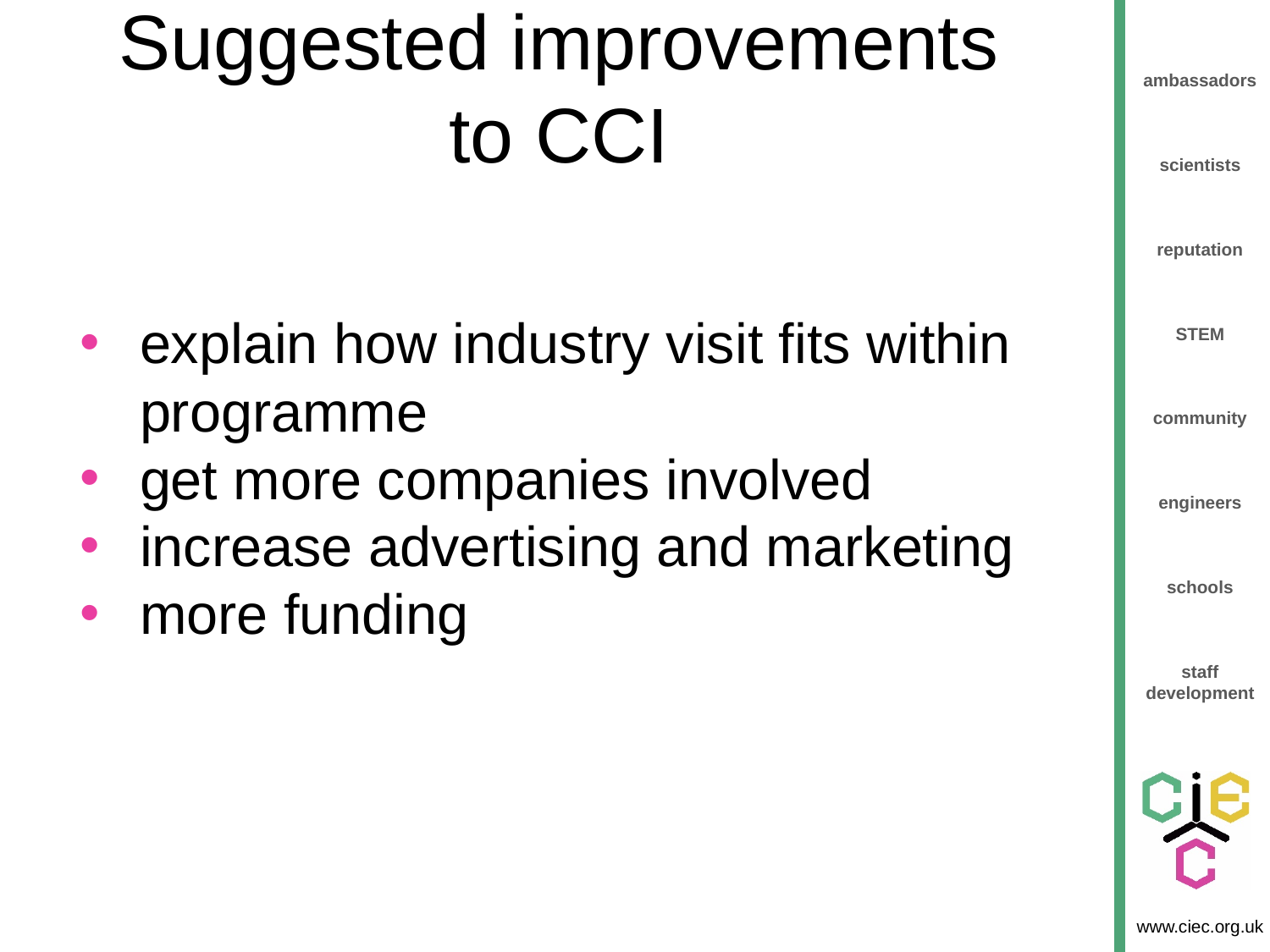

# Suggested improvements to CCI

explain how industry visit fits within programme
get more companies involved
increase advertising and marketing
more funding